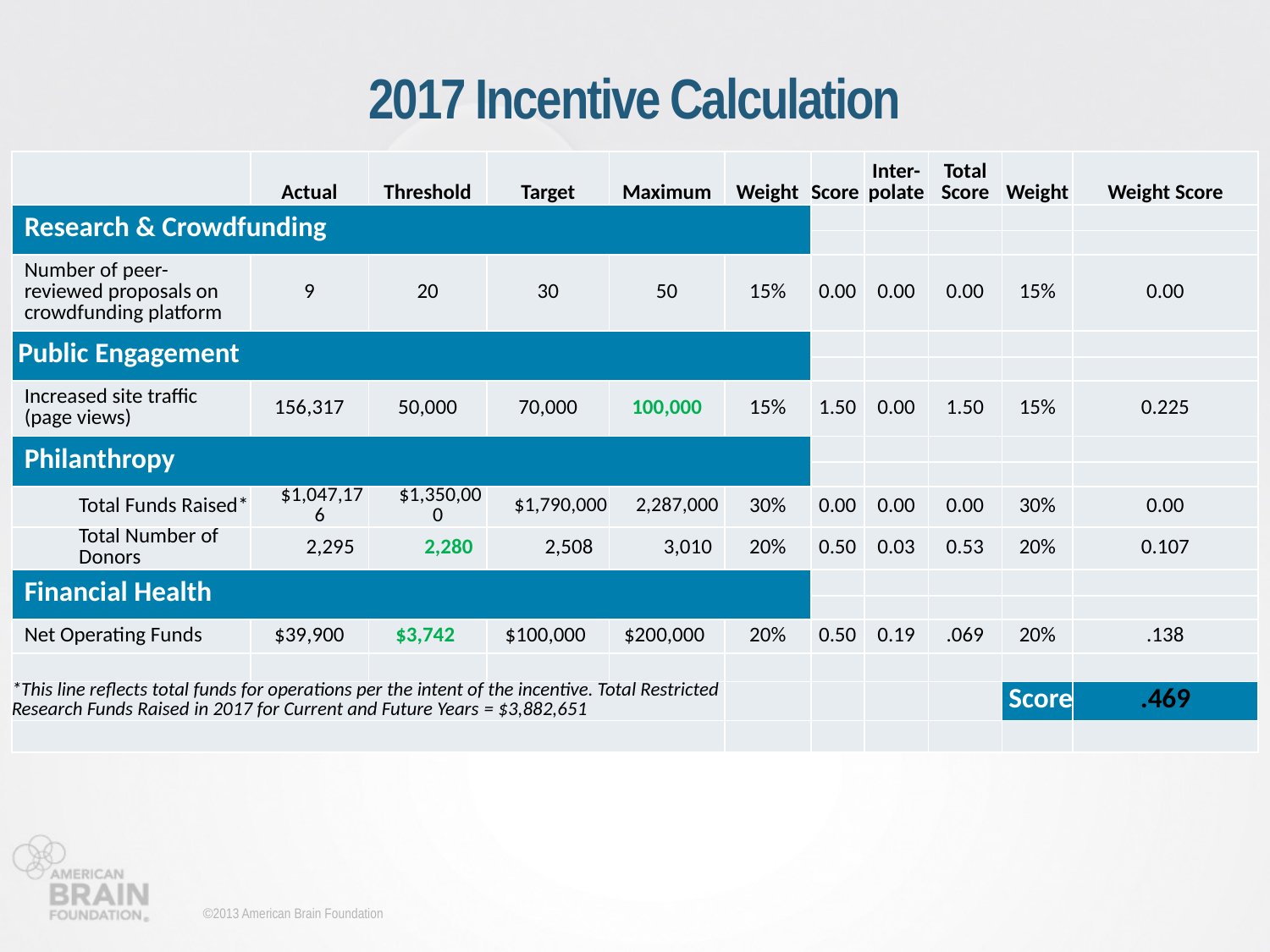

2017 Incentive Calculation
|  | Actual | Threshold | Target | Maximum | Weight | Score | Inter-polate | Total Score | Weight | Weight Score |
| --- | --- | --- | --- | --- | --- | --- | --- | --- | --- | --- |
| Research & Crowdfunding |  |  |  |  |  |  |  |  |  |  |
|  |  |  |  |  |  |  |  |  |  |  |
| Number of peer-reviewed proposals on crowdfunding platform | 9 | 20 | 30 | 50 | 15% | 0.00 | 0.00 | 0.00 | 15% | 0.00 |
| Public Engagement |  |  |  |  |  |  |  |  |  |  |
|  |  |  |  |  |  |  |  |  |  |  |
| Increased site traffic (page views) | 156,317 | 50,000 | 70,000 | 100,000 | 15% | 1.50 | 0.00 | 1.50 | 15% | 0.225 |
| Philanthropy |  |  |  |  |  |  |  |  |  |  |
|  |  |  |  |  |  |  |  |  |  |  |
| Total Funds Raised\* | $1,047,176 | $1,350,000 | $1,790,000 | 2,287,000 | 30% | 0.00 | 0.00 | 0.00 | 30% | 0.00 |
| Total Number of Donors | 2,295 | 2,280 | 2,508 | 3,010 | 20% | 0.50 | 0.03 | 0.53 | 20% | 0.107 |
| Financial Health |  |  |  |  |  |  |  |  |  |  |
|  |  |  |  |  |  |  |  |  |  |  |
| Net Operating Funds | $39,900 | $3,742 | $100,000 | $200,000 | 20% | 0.50 | 0.19 | .069 | 20% | .138 |
|  |  |  |  |  |  |  |  |  |  |  |
| \*This line reflects total funds for operations per the intent of the incentive. Total Restricted Research Funds Raised in 2017 for Current and Future Years = $3,882,651 |  |  |  |  |  |  |  |  | Score | .469 |
|  |  |  |  |  |  |  |  |  |  |  |